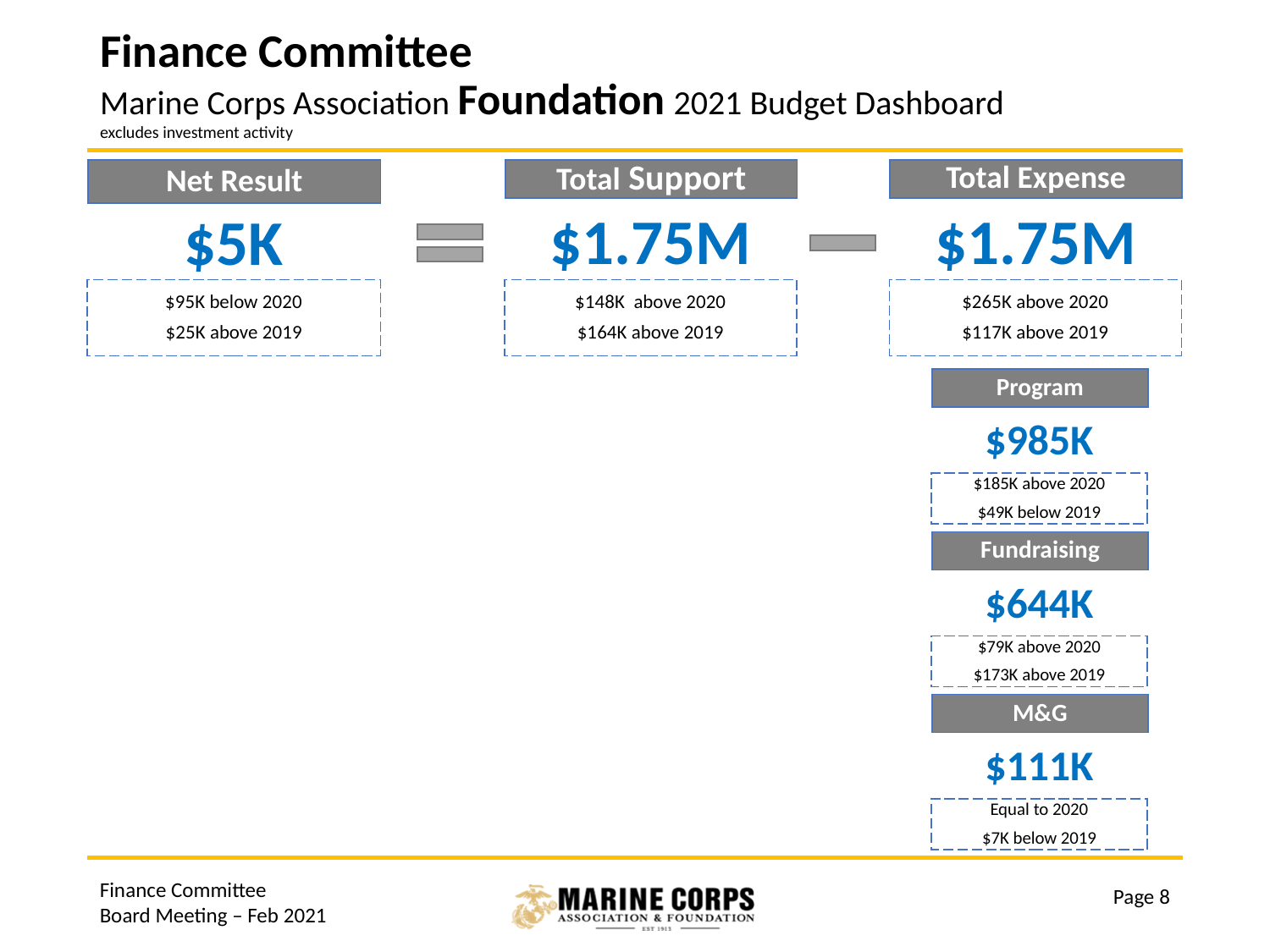

# Finance Committee Marine Corps Association Foundation 2021 Budget Dashboard excludes investment activity
Net Result
Total Support
Total Expense
$1.75M
$1.75M
$5K

$95K below 2020
$25K above 2019
$148K  above 2020
$164K above 2019
$265K above 2020
$117K above 2019
Program
$985K
$185K above 2020
$49K below 2019
Fundraising
$644K
$79K above 2020
$173K above 2019
M&G
$111K
Equal to 2020
$7K below 2019

Finance Committee
Board Meeting – Feb 2021

Page 8